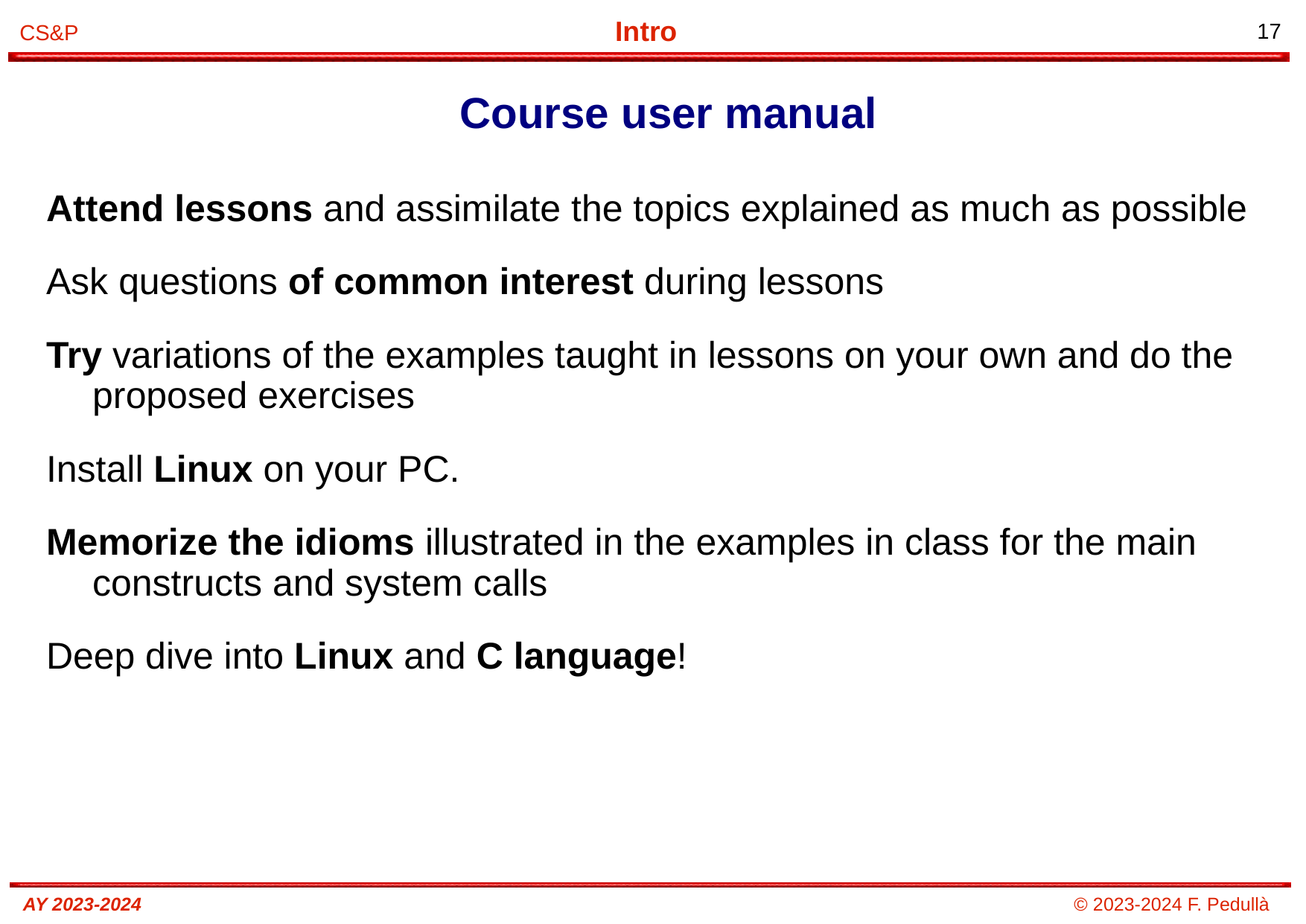

# Course user manual
Attend lessons and assimilate the topics explained as much as possible
Ask questions of common interest during lessons
Try variations of the examples taught in lessons on your own and do the proposed exercises
Install Linux on your PC.
Memorize the idioms illustrated in the examples in class for the main constructs and system calls
Deep dive into Linux and C language!